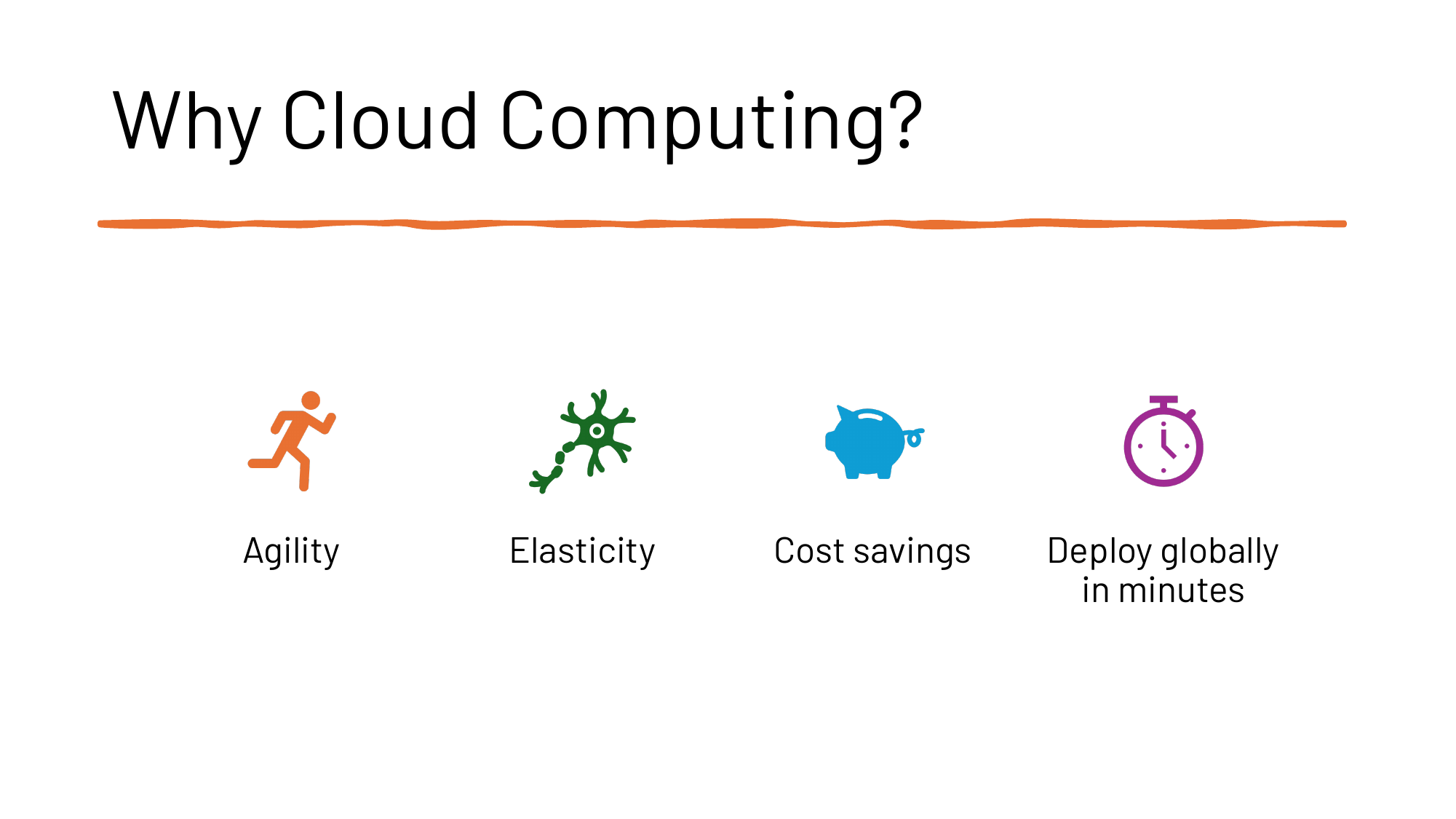

# Why Cloud Computing?

Agility
Elasticity
Cost savings
Deploy globally in minutes